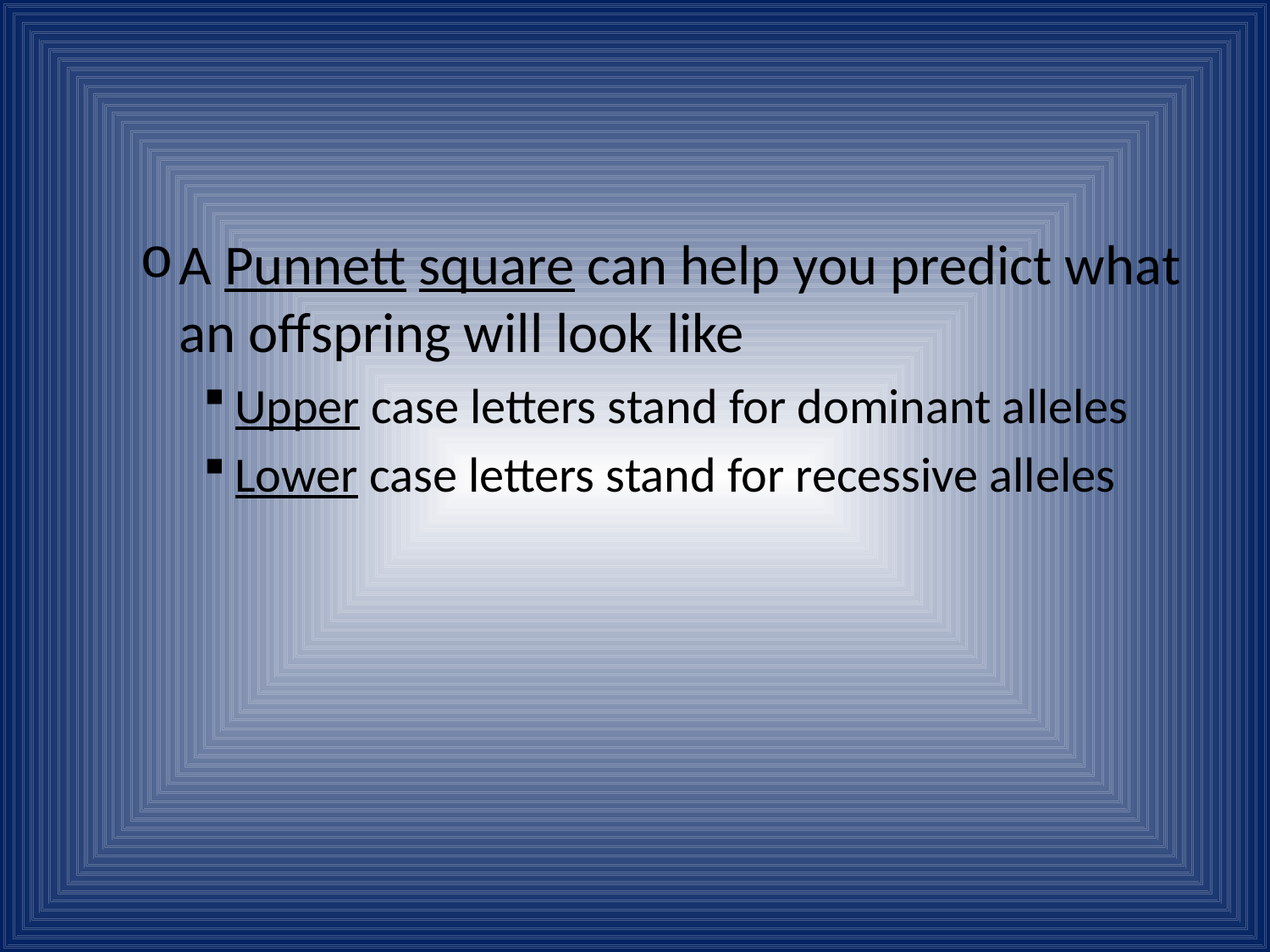

#
A Punnett square can help you predict what an offspring will look like
Upper case letters stand for dominant alleles
Lower case letters stand for recessive alleles